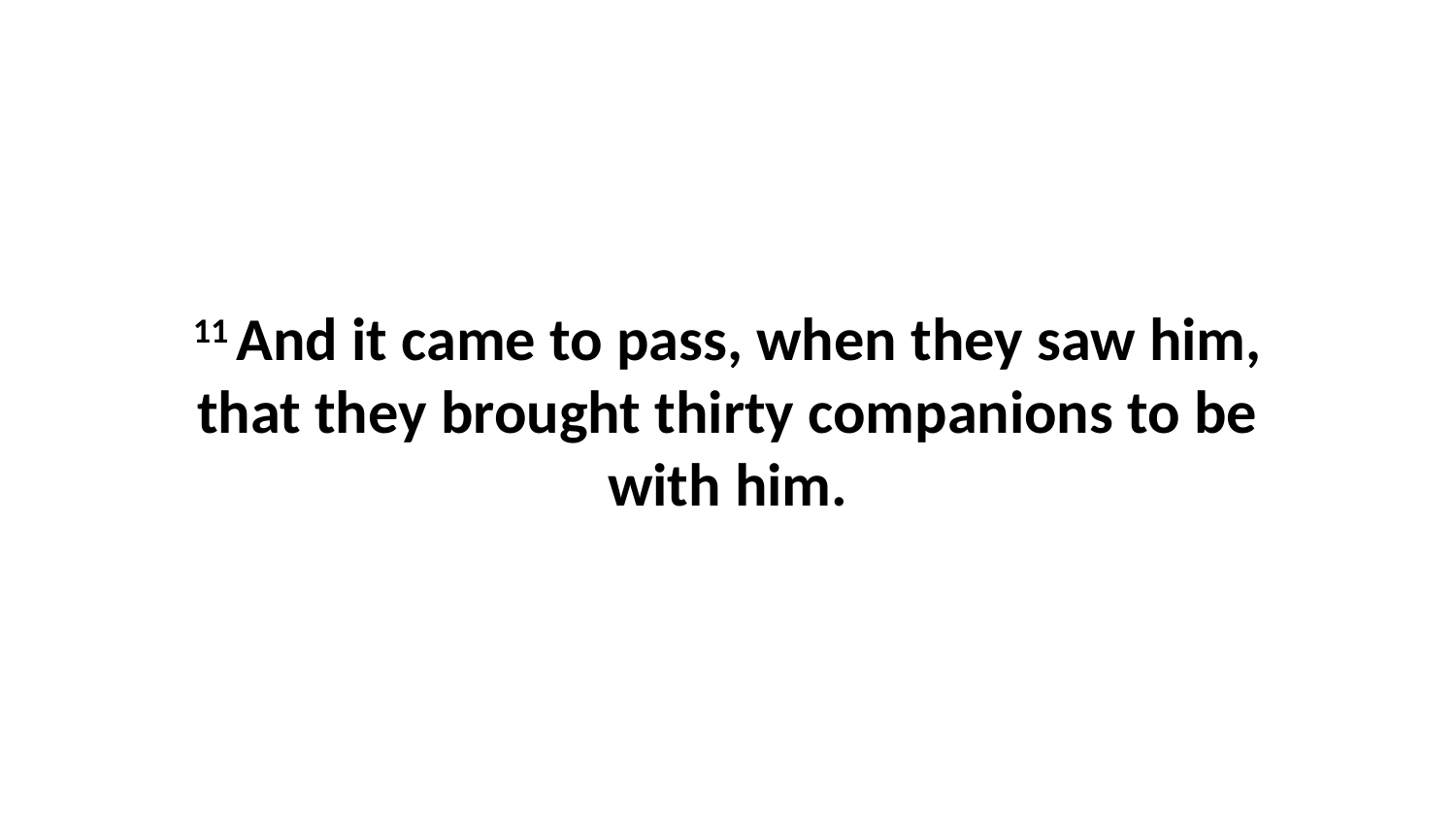

11 And it came to pass, when they saw him, that they brought thirty companions to be with him.